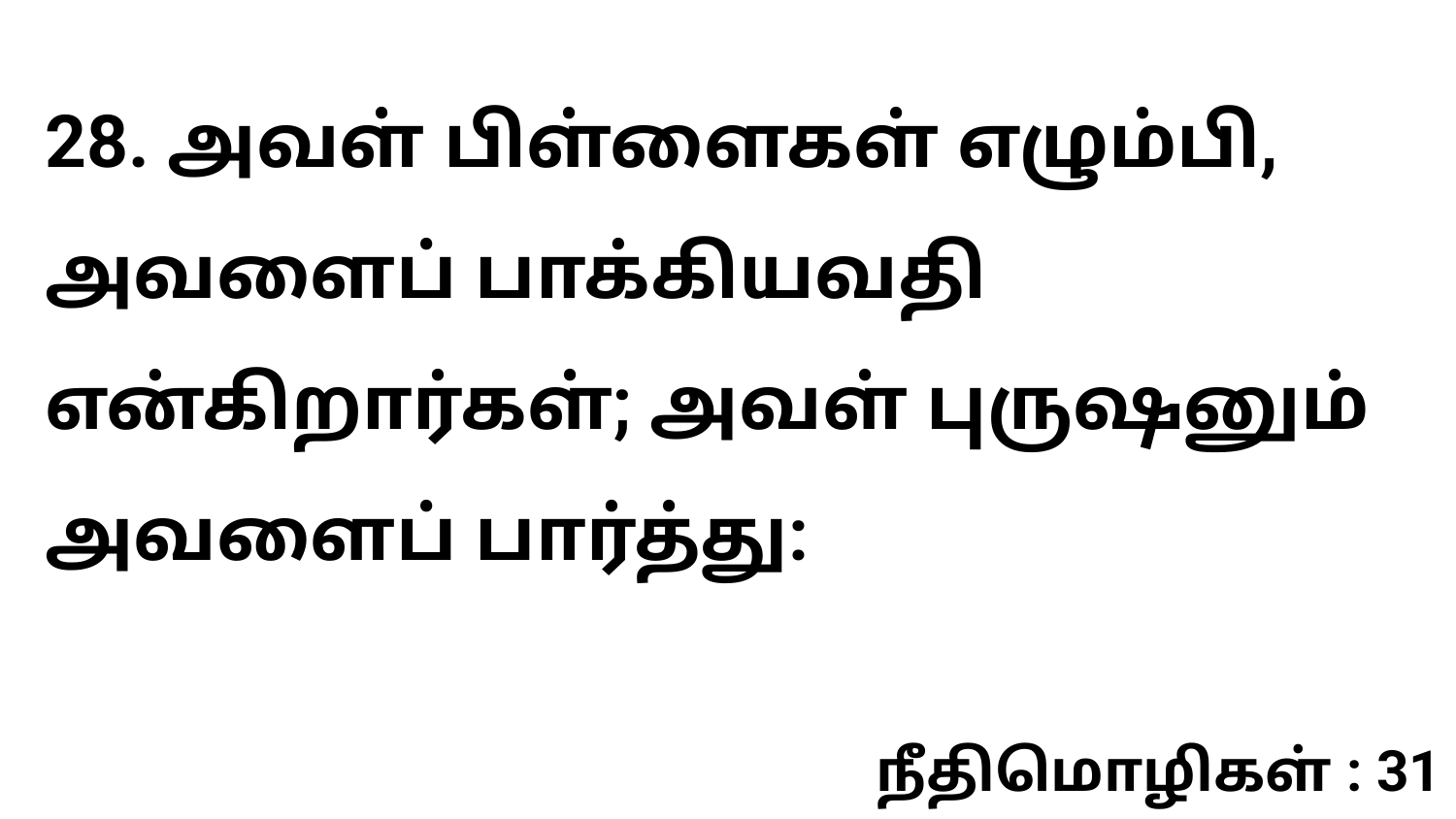

28. அவள் பிள்ளைகள் எழும்பி, அவளைப் பாக்கியவதி என்கிறார்கள்; அவள் புருஷனும் அவளைப் பார்த்து:
நீதிமொழிகள் : 31